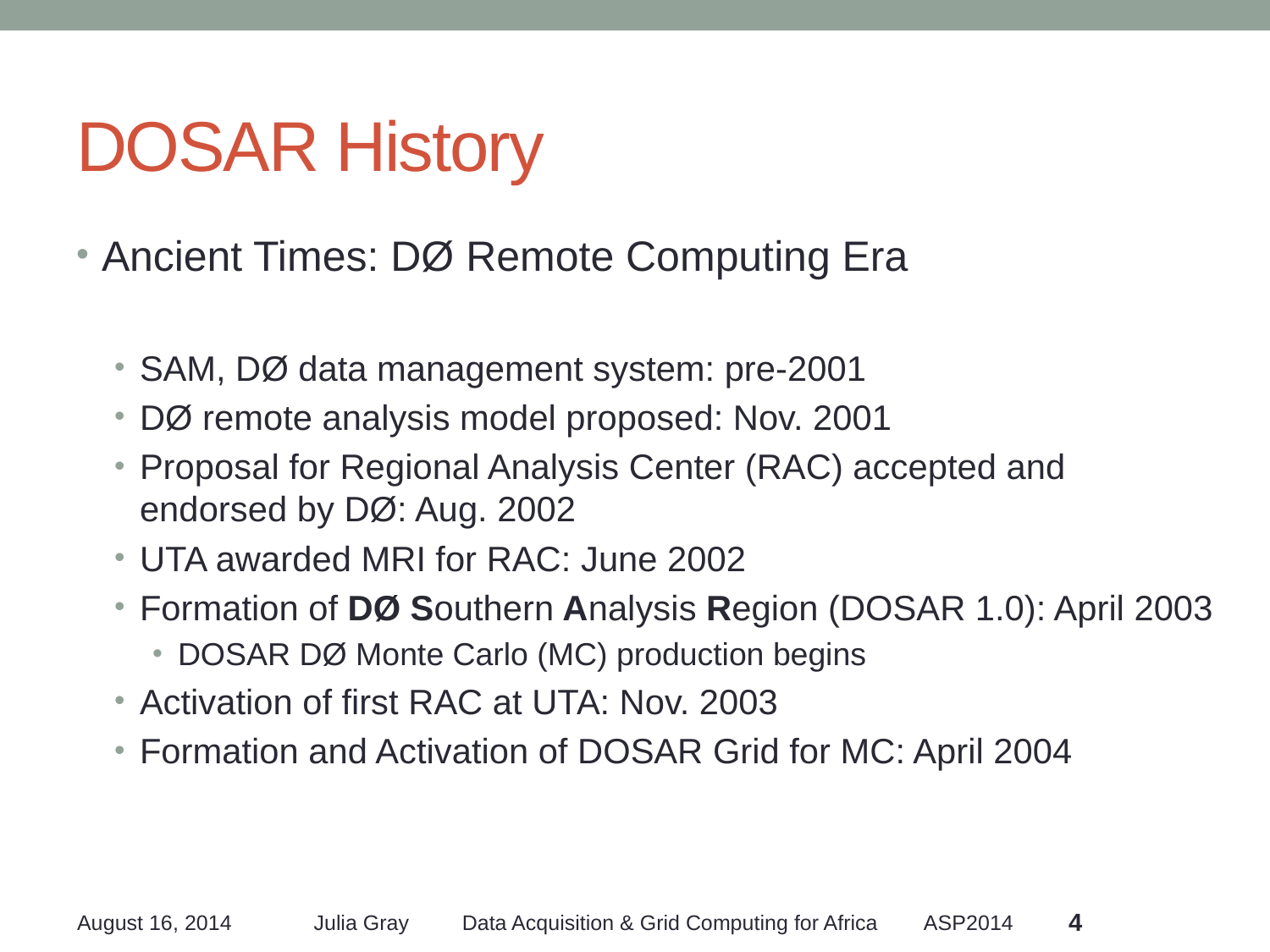

# DOSAR History
Ancient Times: DØ Remote Computing Era

SAM, DØ data management system: pre-2001
DØ remote analysis model proposed: Nov. 2001
Proposal for Regional Analysis Center (RAC) accepted and endorsed by DØ: Aug. 2002
UTA awarded MRI for RAC: June 2002
Formation of DØ Southern Analysis Region (DOSAR 1.0): April 2003
DOSAR DØ Monte Carlo (MC) production begins
Activation of first RAC at UTA: Nov. 2003
Formation and Activation of DOSAR Grid for MC: April 2004

4
August 16, 2014
Julia Gray         Data Acquisition & Grid Computing for Africa        ASP2014